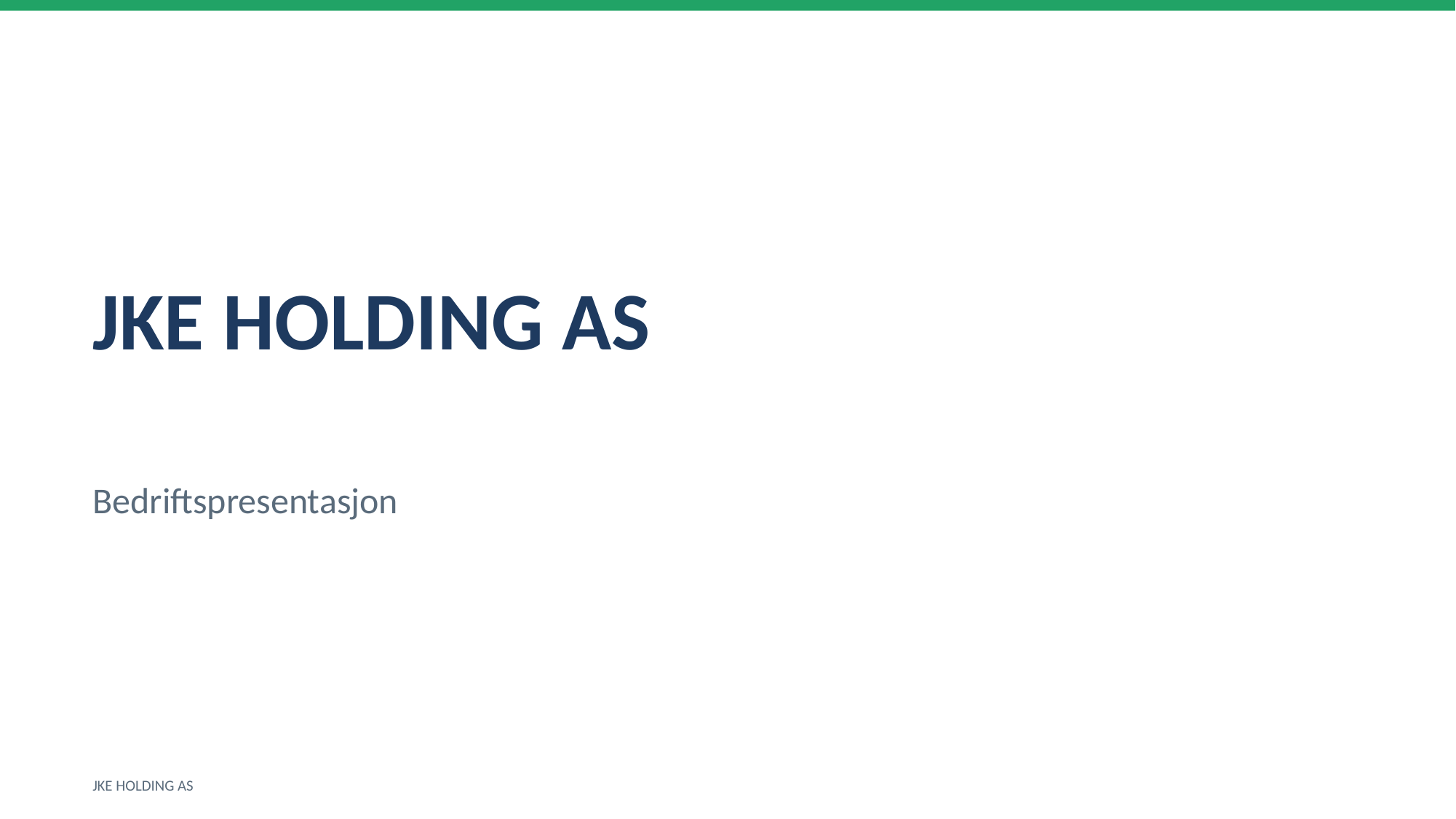

JKE HOLDING AS
Bedriftspresentasjon
JKE HOLDING AS